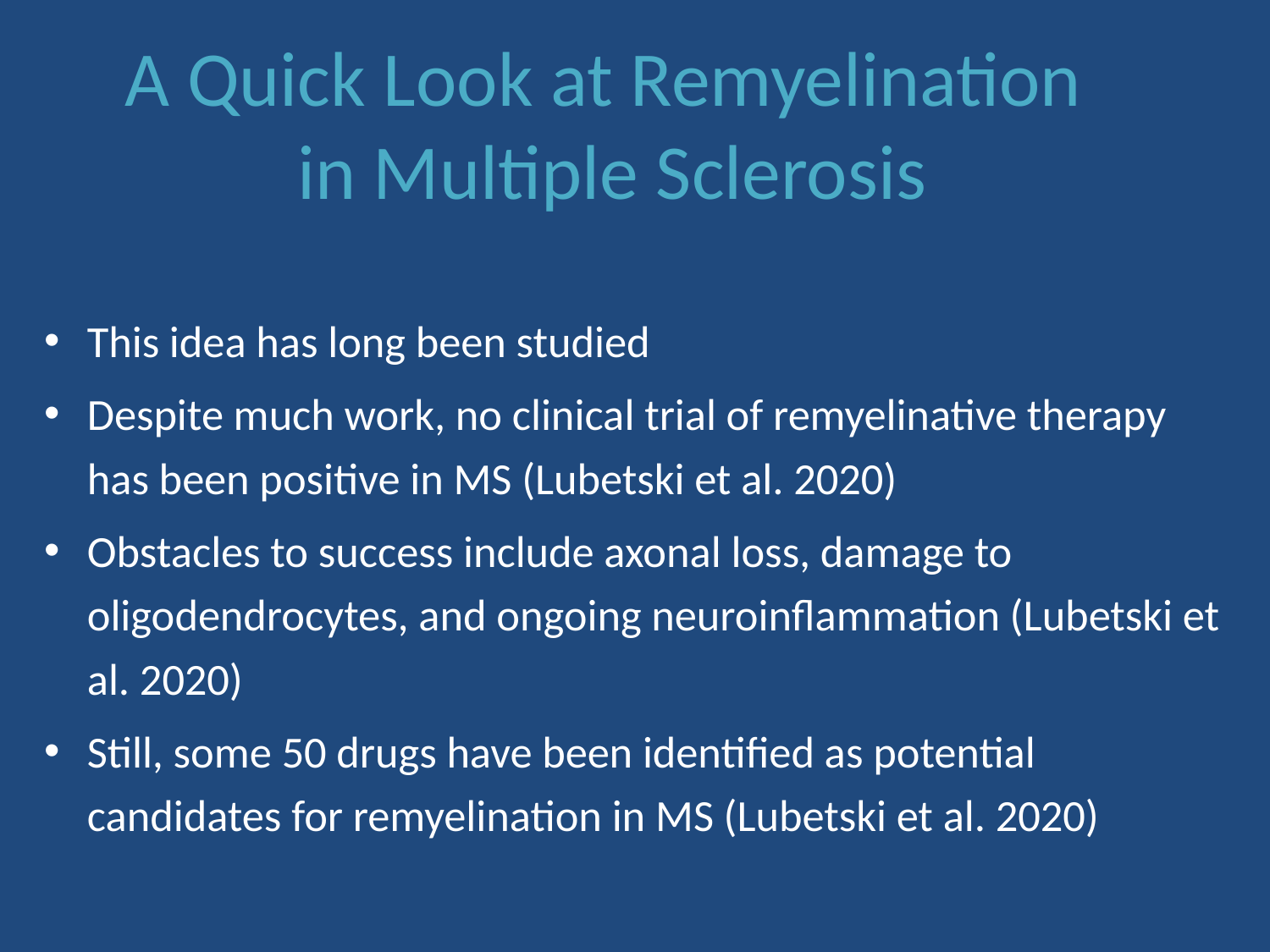

# A Quick Look at Remyelination in Multiple Sclerosis
This idea has long been studied
Despite much work, no clinical trial of remyelinative therapy has been positive in MS (Lubetski et al. 2020)
Obstacles to success include axonal loss, damage to oligodendrocytes, and ongoing neuroinflammation (Lubetski et al. 2020)
Still, some 50 drugs have been identified as potential candidates for remyelination in MS (Lubetski et al. 2020)